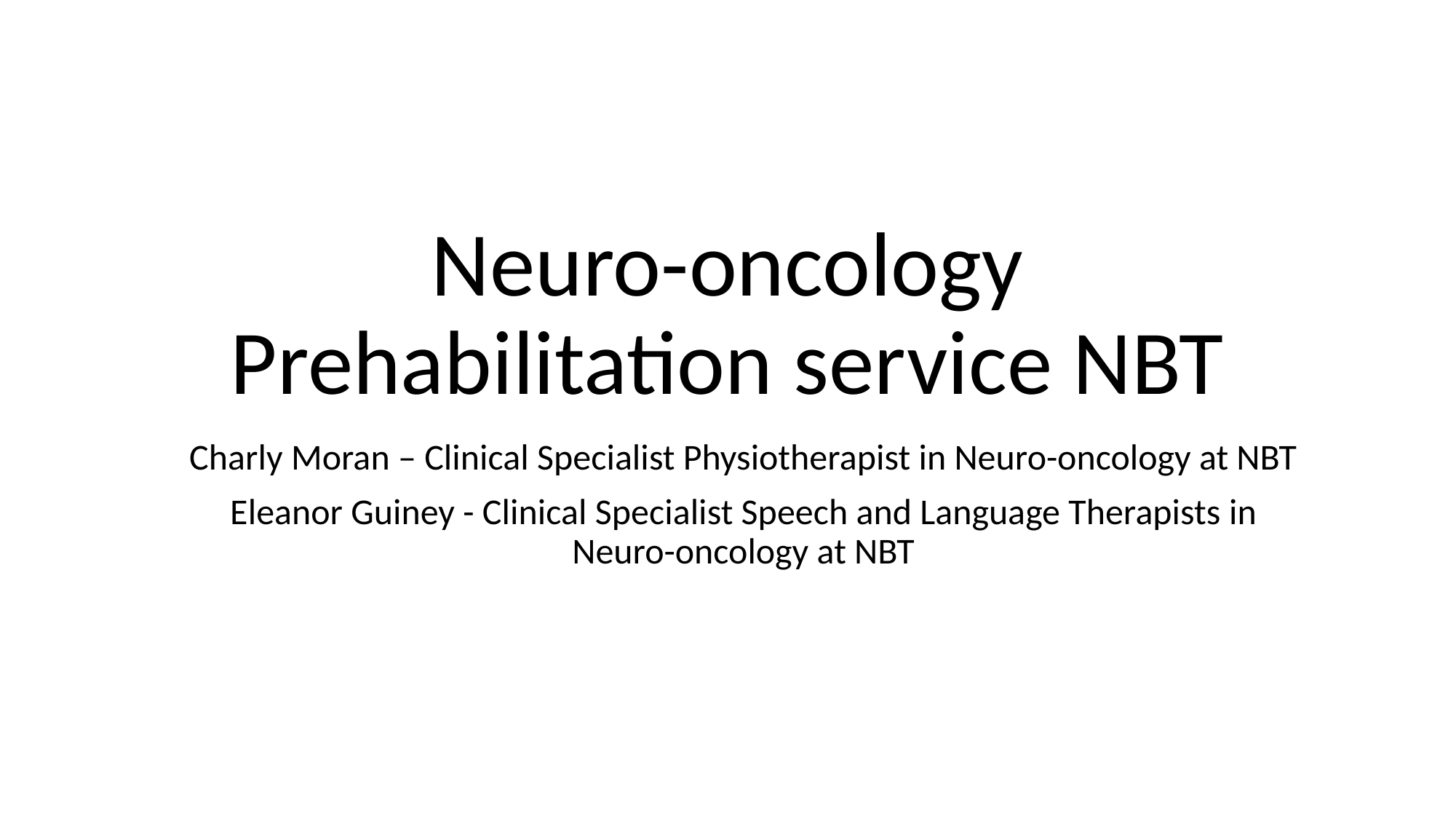

# Neuro-oncology Prehabilitation service NBT
Charly Moran – Clinical Specialist Physiotherapist in Neuro-oncology at NBT
Eleanor Guiney - Clinical Specialist Speech and Language Therapists in Neuro-oncology at NBT